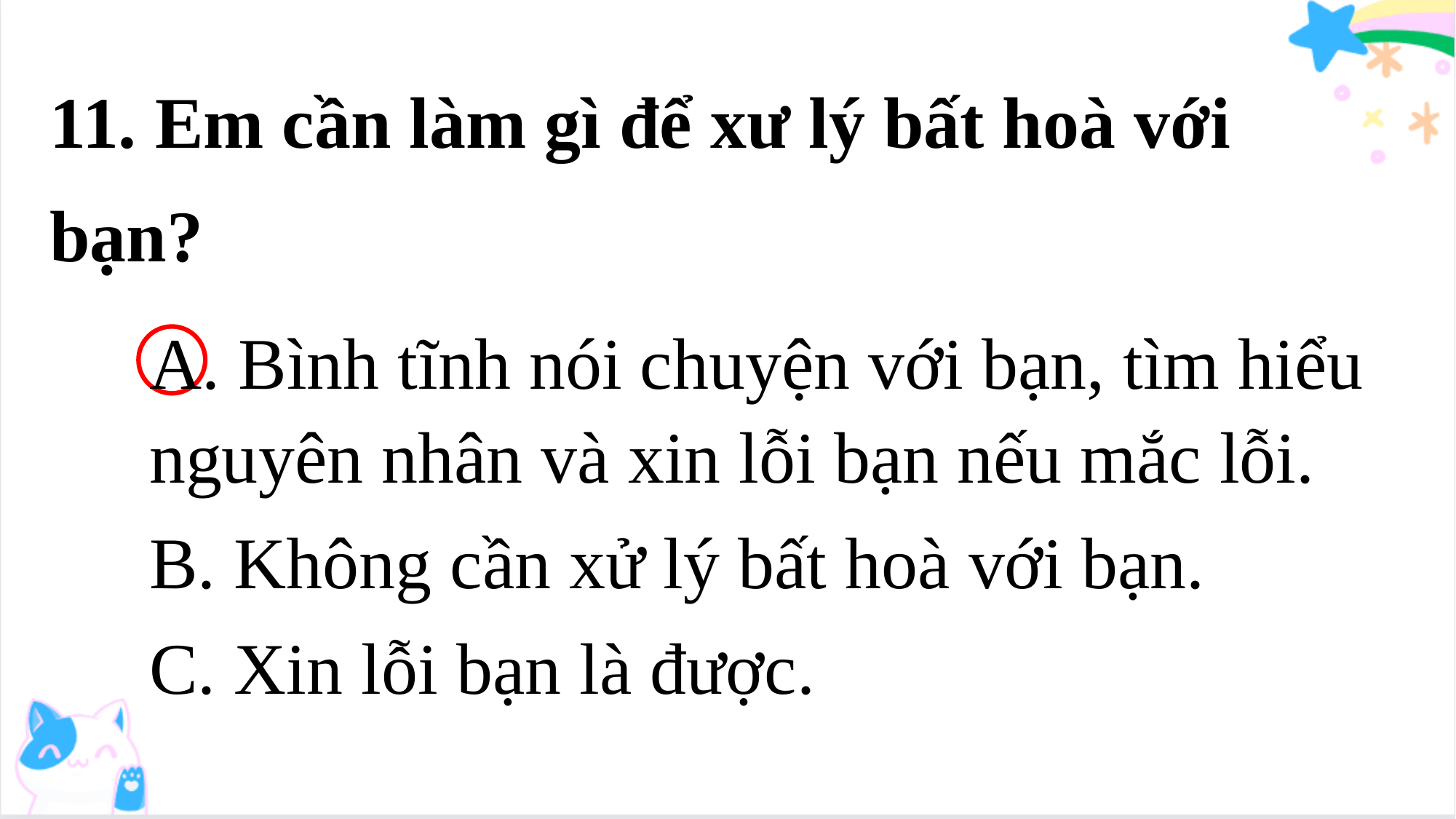

11. Em cần làm gì để xư lý bất hoà với bạn?
A. Bình tĩnh nói chuyện với bạn, tìm hiểu nguyên nhân và xin lỗi bạn nếu mắc lỗi.
B. Không cần xử lý bất hoà với bạn.
C. Xin lỗi bạn là được.